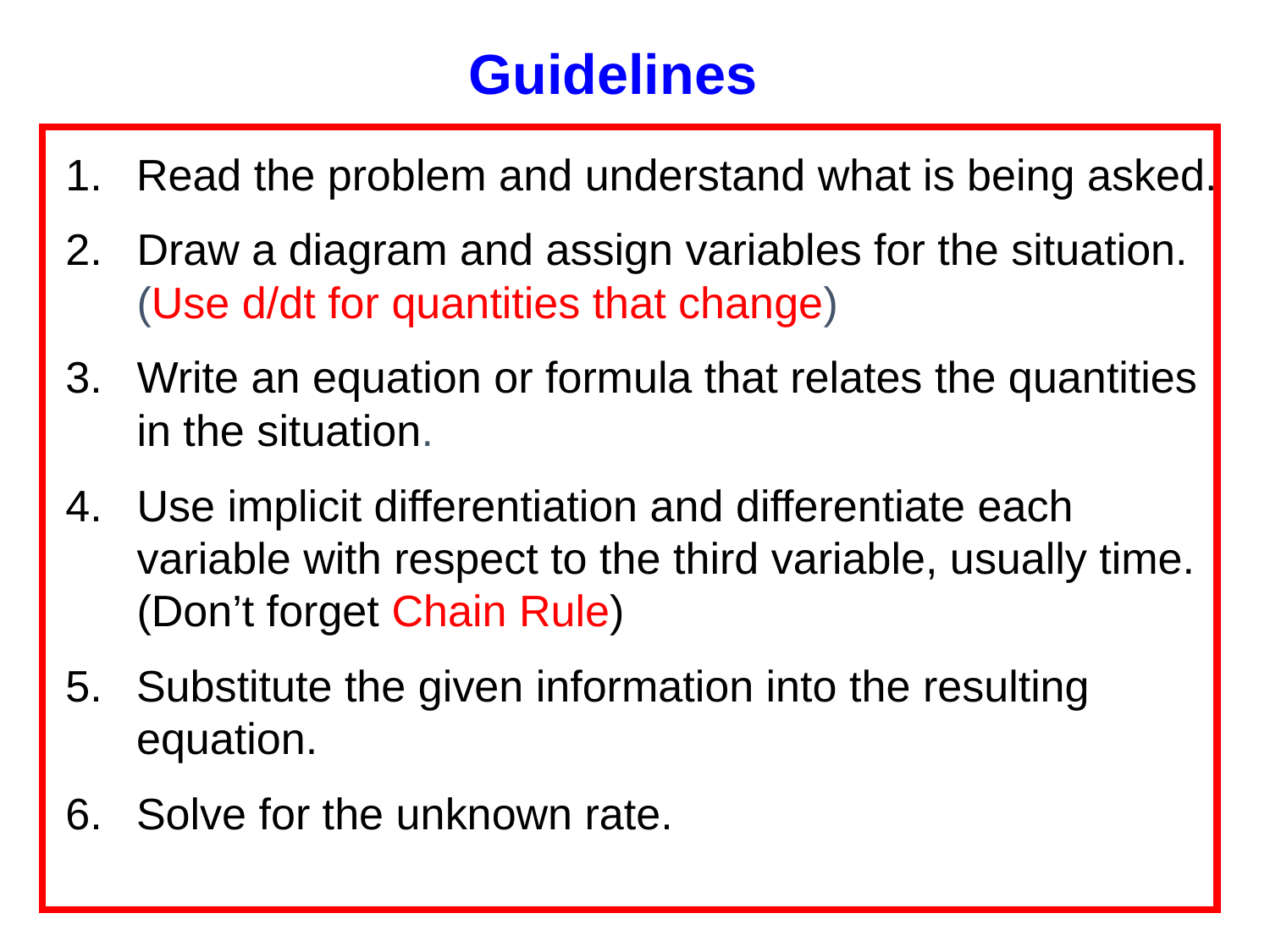

Guidelines

Read the problem and understand what is being asked.
Draw a diagram and assign variables for the situation. (Use d/dt for quantities that change)
Write an equation or formula that relates the quantities in the situation.
Use implicit differentiation and differentiate each variable with respect to the third variable, usually time. (Don’t forget Chain Rule)
5. 	Substitute the given information into the resulting equation.
6.	Solve for the unknown rate.